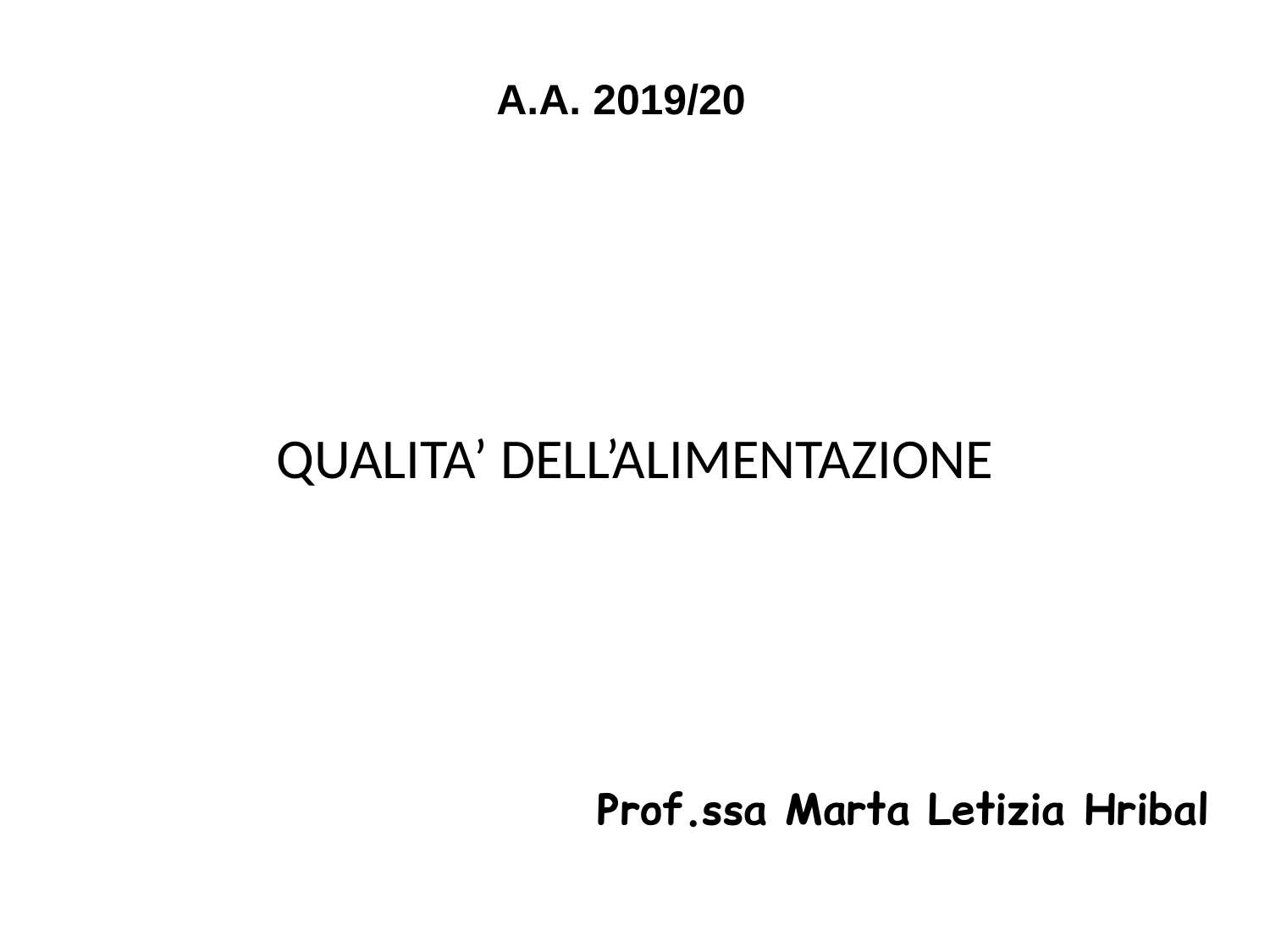

A.A. 2019/20
QUALITA’ DELL’ALIMENTAZIONE
Prof.ssa Marta Letizia Hribal